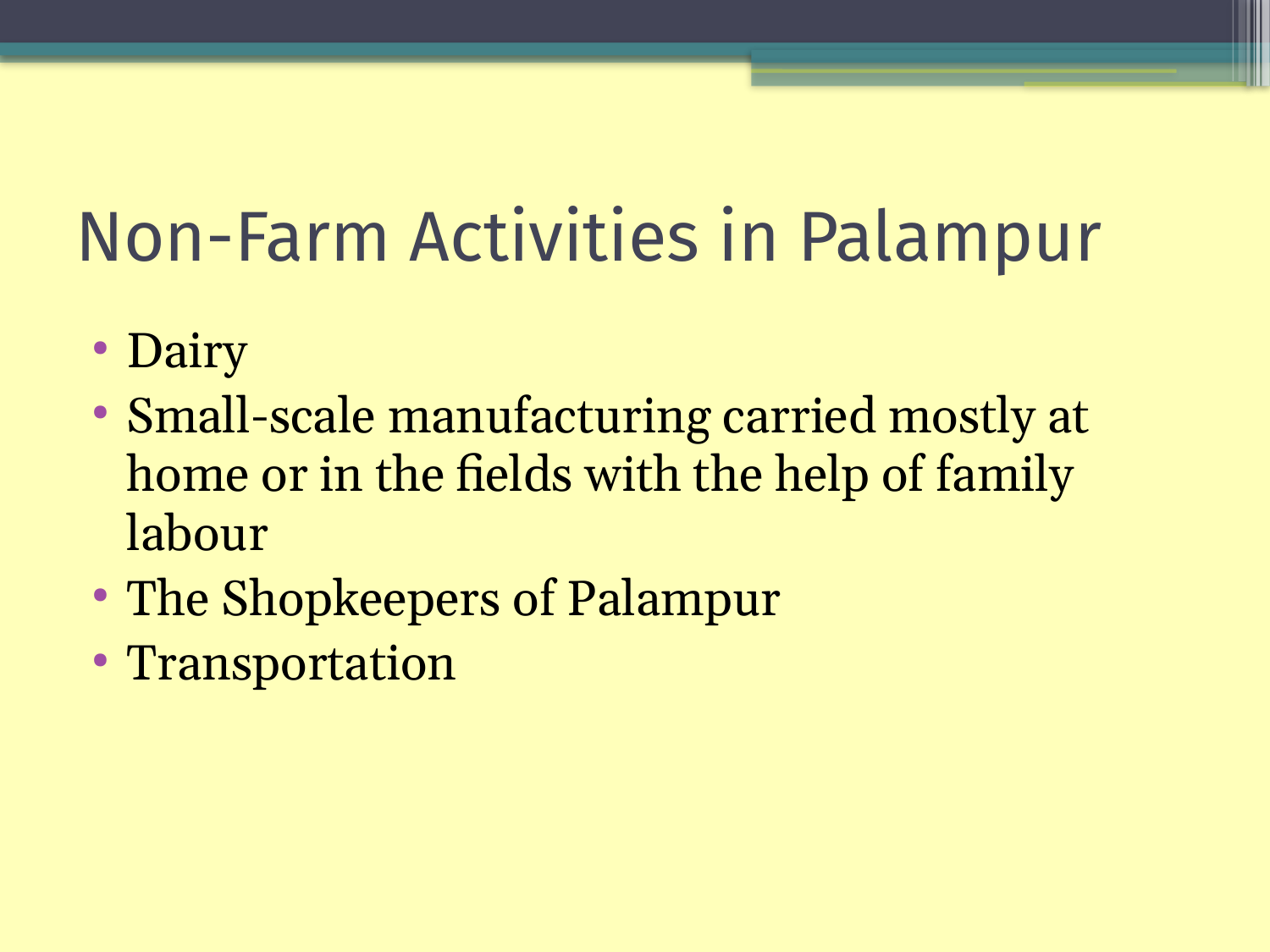

# Non-Farm Activities in Palampur
Dairy
Small-scale manufacturing carried mostly at home or in the fields with the help of family labour
The Shopkeepers of Palampur
Transportation